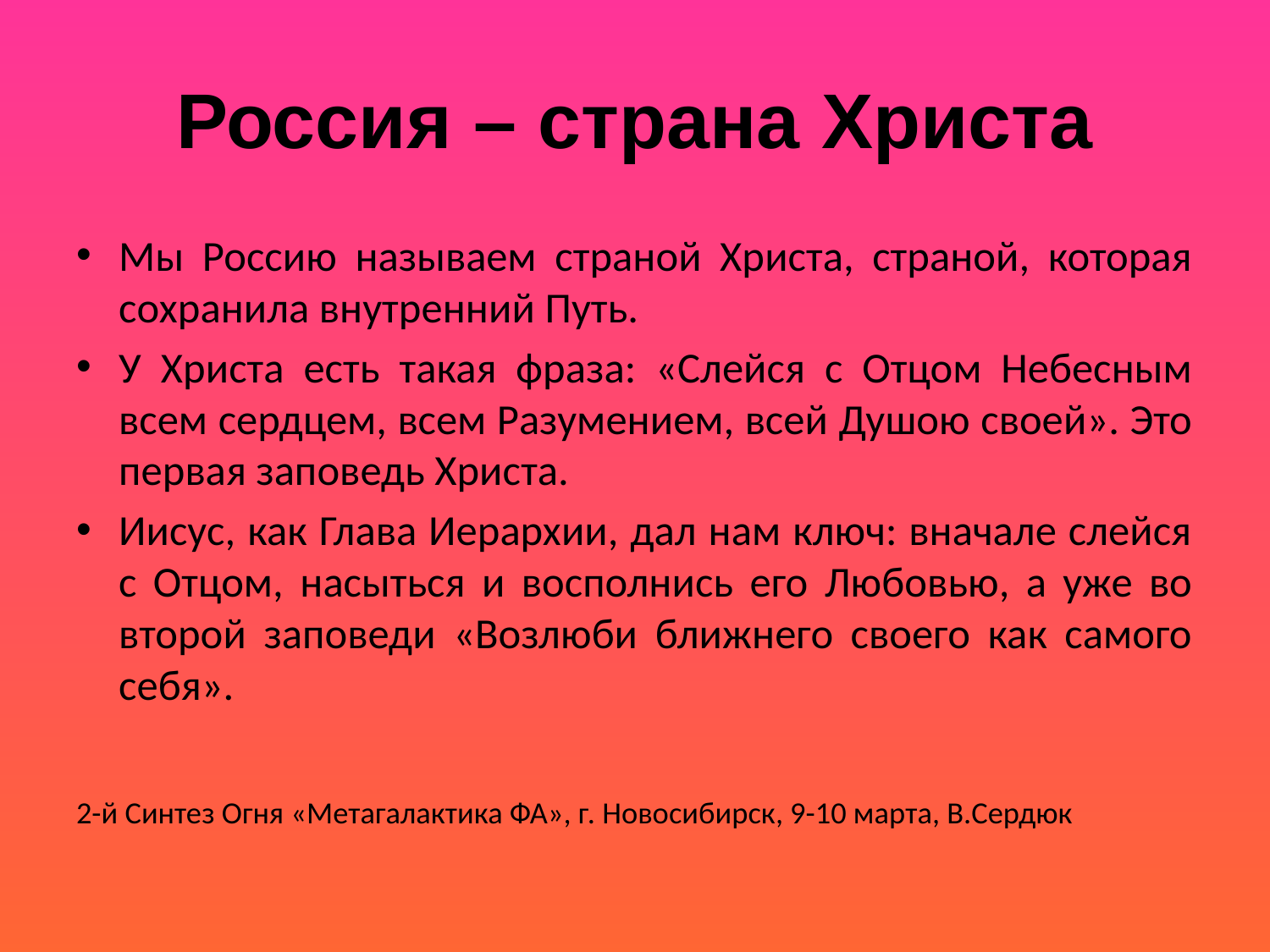

# Россия – страна Христа
Мы Россию называем страной Христа, страной, которая сохранила внутренний Путь.
У Христа есть такая фраза: «Слейся с Отцом Небесным всем сердцем, всем Разумением, всей Душою своей». Это первая заповедь Христа.
Иисус, как Глава Иерархии, дал нам ключ: вначале слейся с Отцом, насыться и восполнись его Любовью, а уже во второй заповеди «Возлюби ближнего своего как самого себя».

2-й Синтез Огня «Метагалактика ФА», г. Новосибирск, 9-10 марта, В.Сердюк